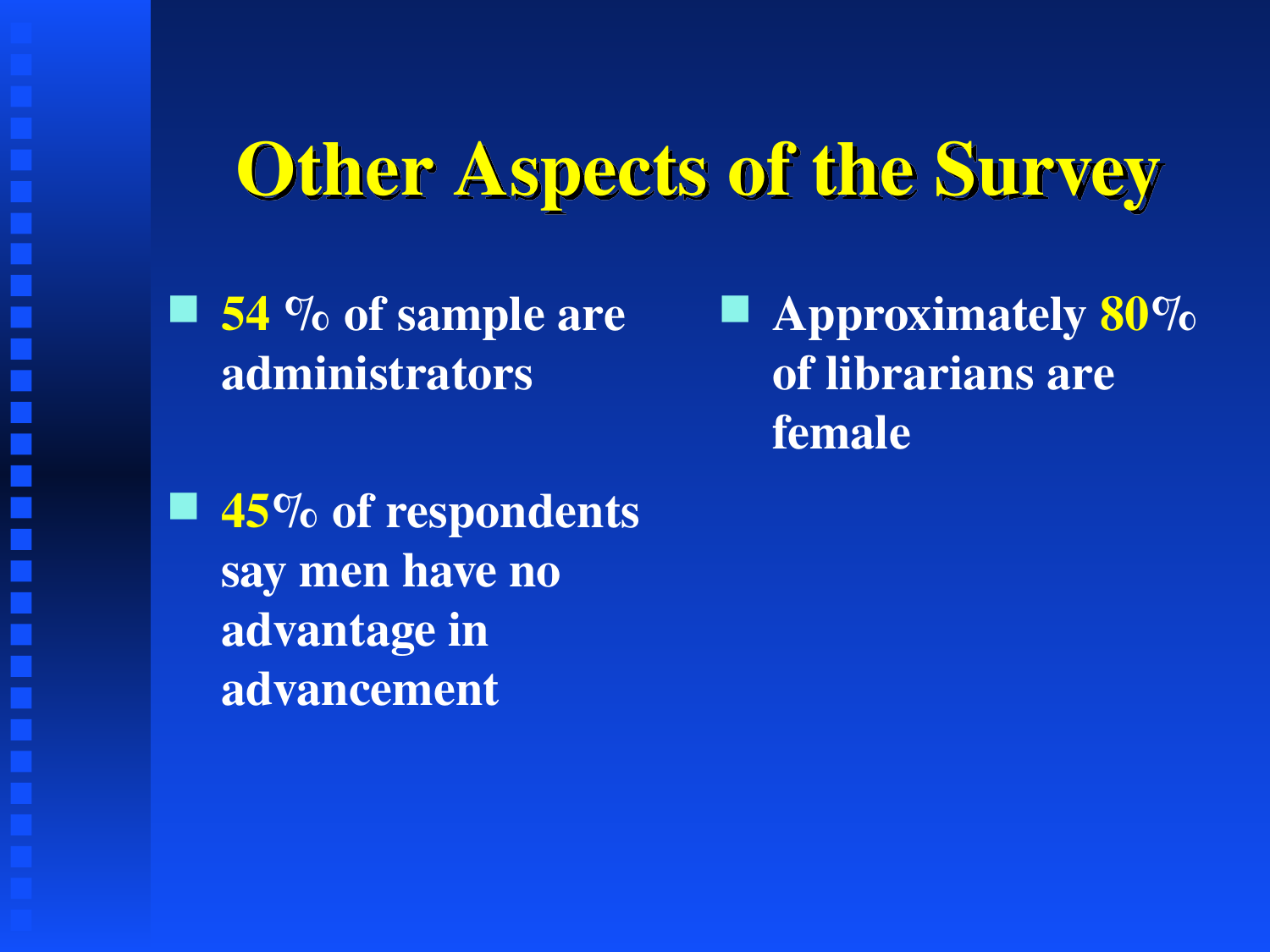

# Other Aspects of the Survey
54 % of sample are administrators

45% of respondents say men have no advantage in advancement

Approximately 80% of librarians are female